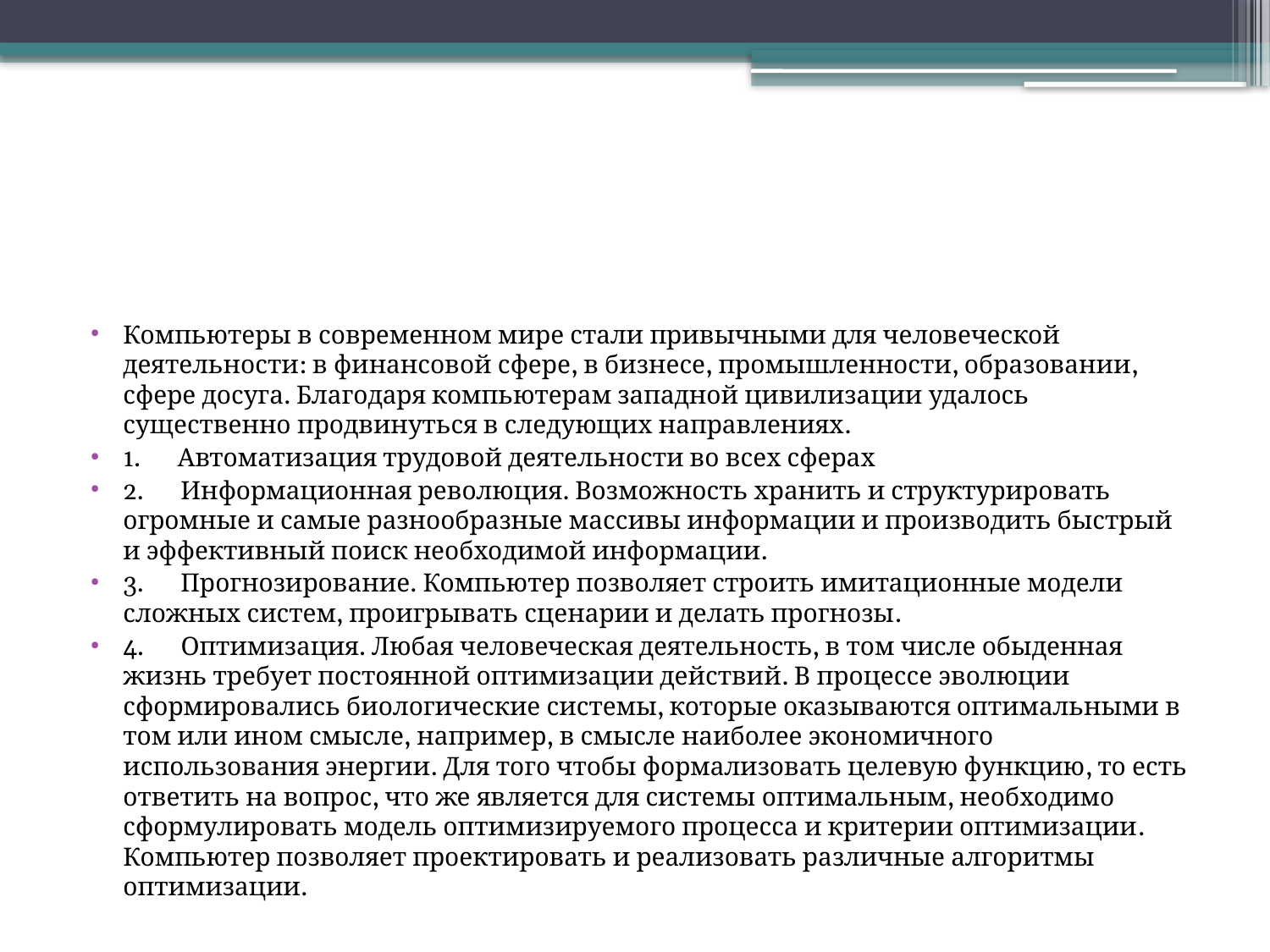

Компьютеры в современном мире стали привычными для человеческой деятельности: в финансовой сфере, в бизнесе, промышленности, образовании, сфере досуга. Благодаря компьютерам западной цивилизации удалось существенно продвинуться в следующих направлениях.
1.      Автоматизация трудовой деятельности во всех сферах
2.      Информационная революция. Возможность хранить и структурировать огромные и самые разнообразные массивы информации и производить быстрый и эффективный поиск необходимой информации.
3.      Прогнозирование. Компьютер позволяет строить имитационные модели сложных систем, проигрывать сценарии и делать прогнозы.
4.      Оптимизация. Любая человеческая деятельность, в том числе обыденная жизнь требует постоянной оптимизации действий. В процессе эволюции сформировались биологические системы, которые оказываются оптимальными в том или ином смысле, например, в смысле наиболее экономичного использования энергии. Для того чтобы формализовать целевую функцию, то есть ответить на вопрос, что же является для системы оптимальным, необходимо сформулировать модель оптимизируемого процесса и критерии оптимизации. Компьютер позволяет проектировать и реализовать различные алгоритмы оптимизации.